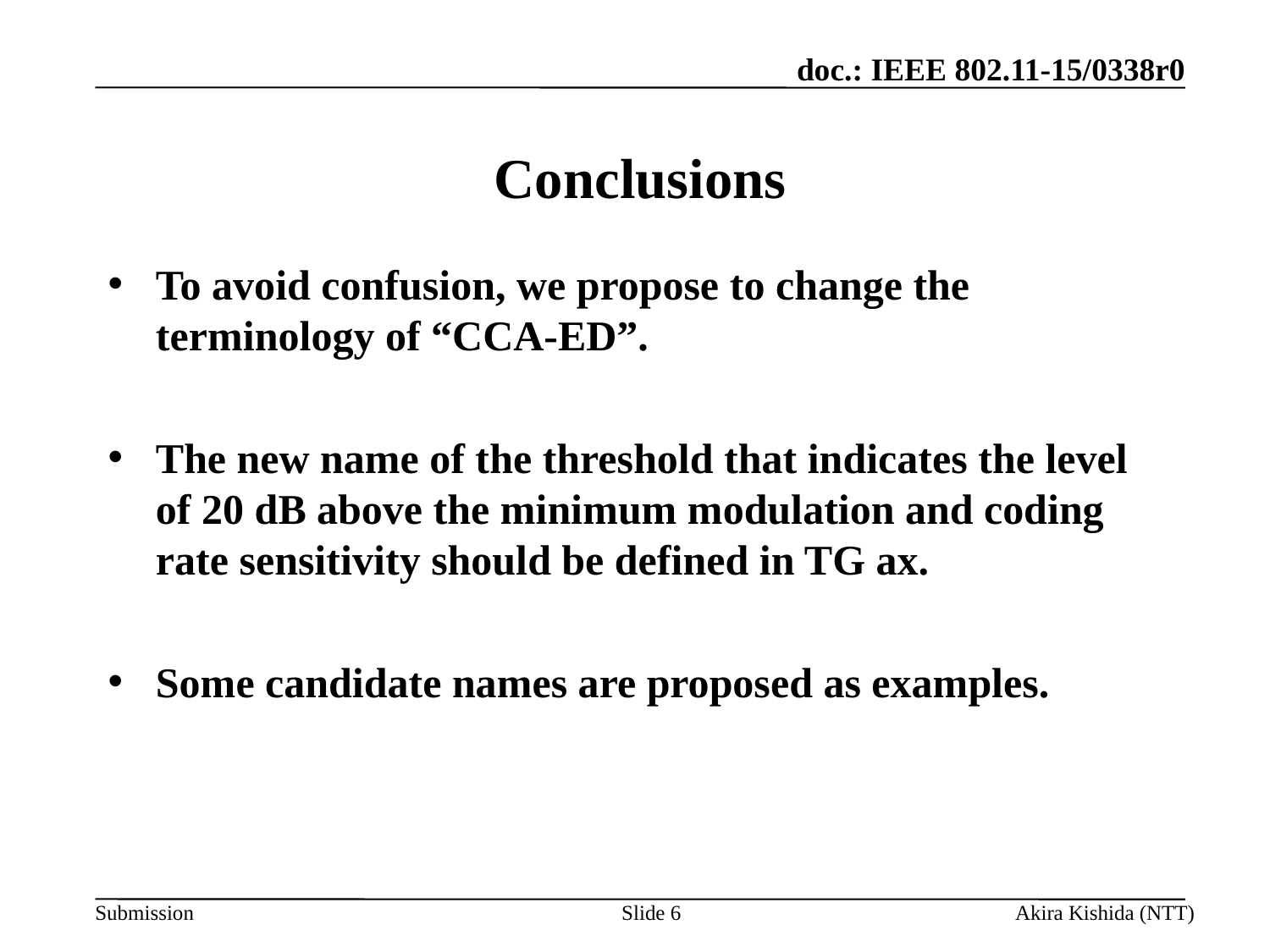

# Conclusions
To avoid confusion, we propose to change the terminology of “CCA-ED”.

The new name of the threshold that indicates the level of 20 dB above the minimum modulation and coding rate sensitivity should be defined in TG ax.

Some candidate names are proposed as examples.
Slide 6